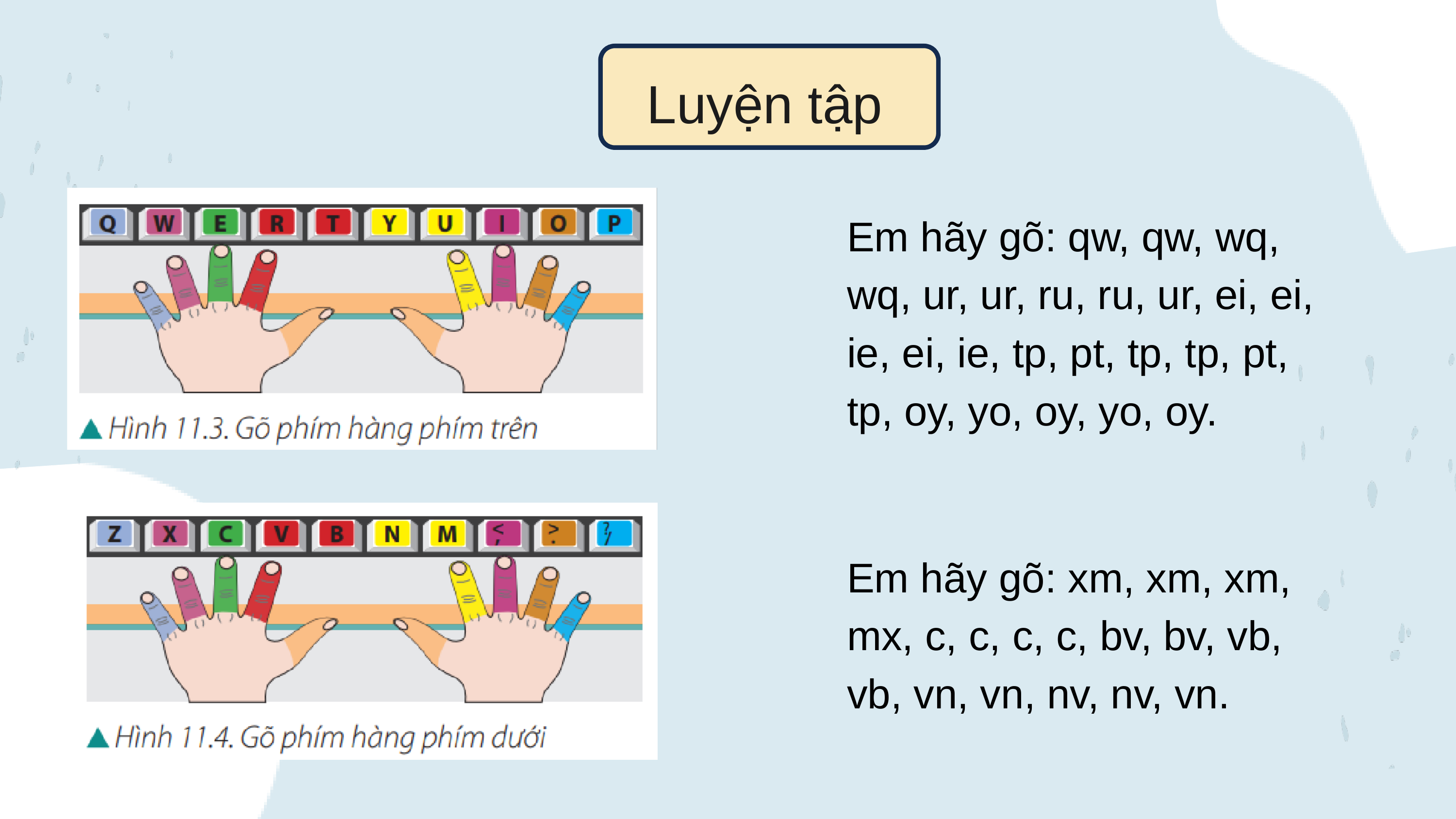

Luyện tập

Em hãy gõ: qw, qw, wq, wq, ur, ur, ru, ru, ur, ei, ei, ie, ei, ie, tp, pt, tp, tp, pt, tp, oy, yo, oy, yo, oy.

Em hãy gõ: xm, xm, xm, mx, c, c, c, c, bv, bv, vb, vb, vn, vn, nv, nv, vn.